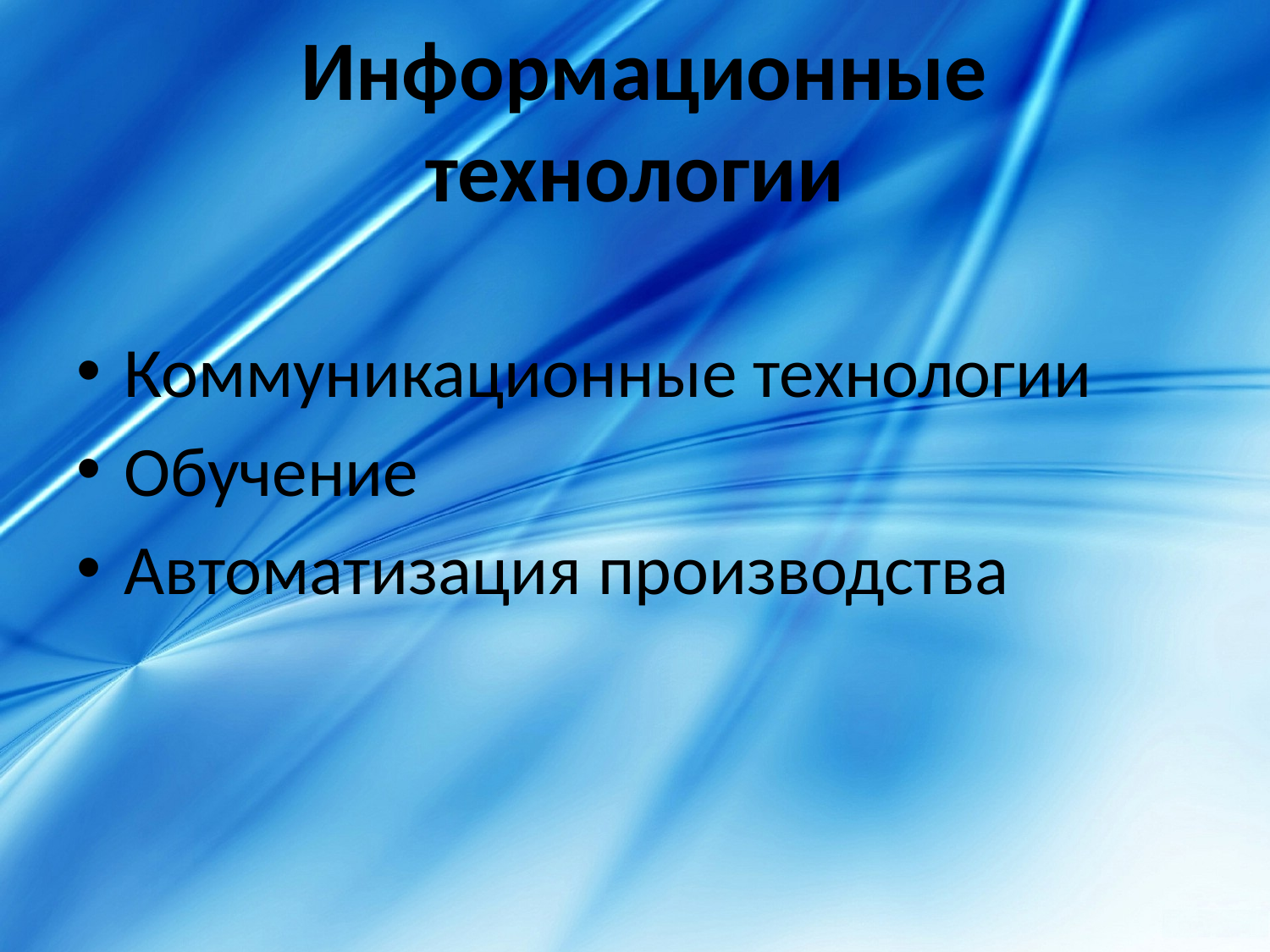

# Информационные технологии

Коммуникационные технологии
Обучение
Автоматизация производства